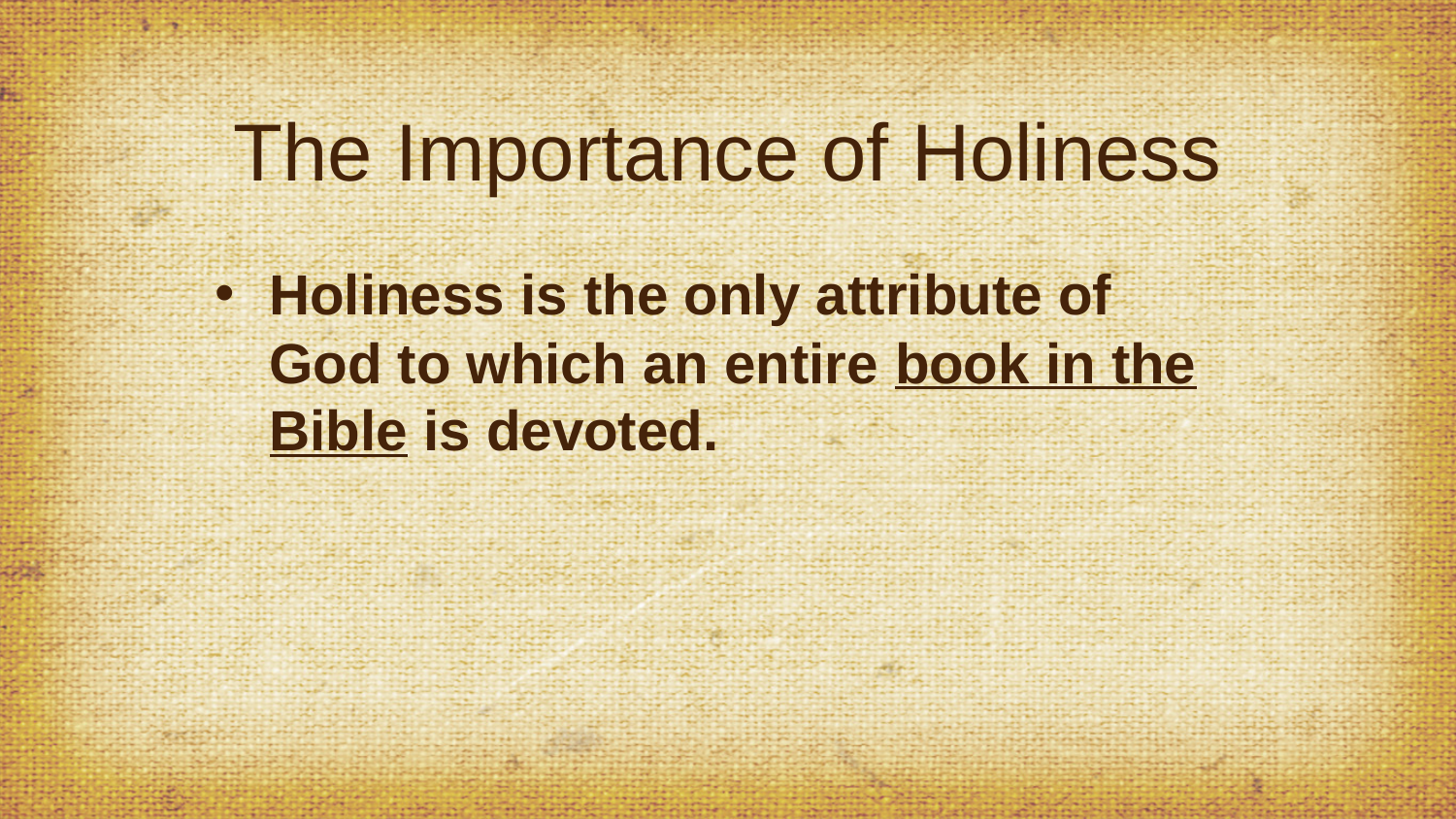

# The Importance of Holiness
Holiness is the only attribute of God to which an entire book in the Bible is devoted.